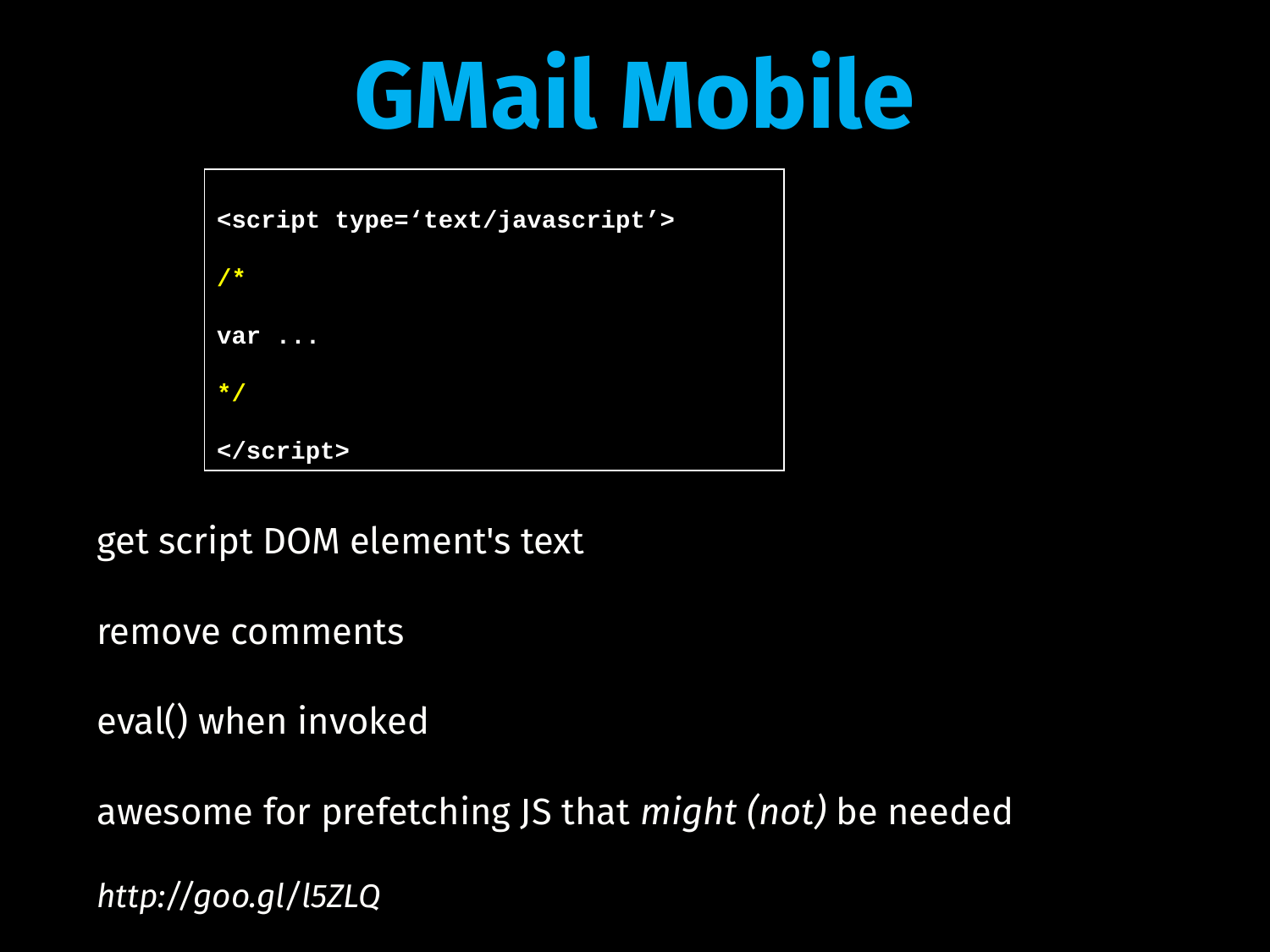

# GMail Mobile
<script type=‘text/javascript’>
/*
var ...
*/
</script>
get script DOM element's text
remove comments
eval() when invoked
awesome for prefetching JS that might (not) be needed
http://goo.gl/l5ZLQ